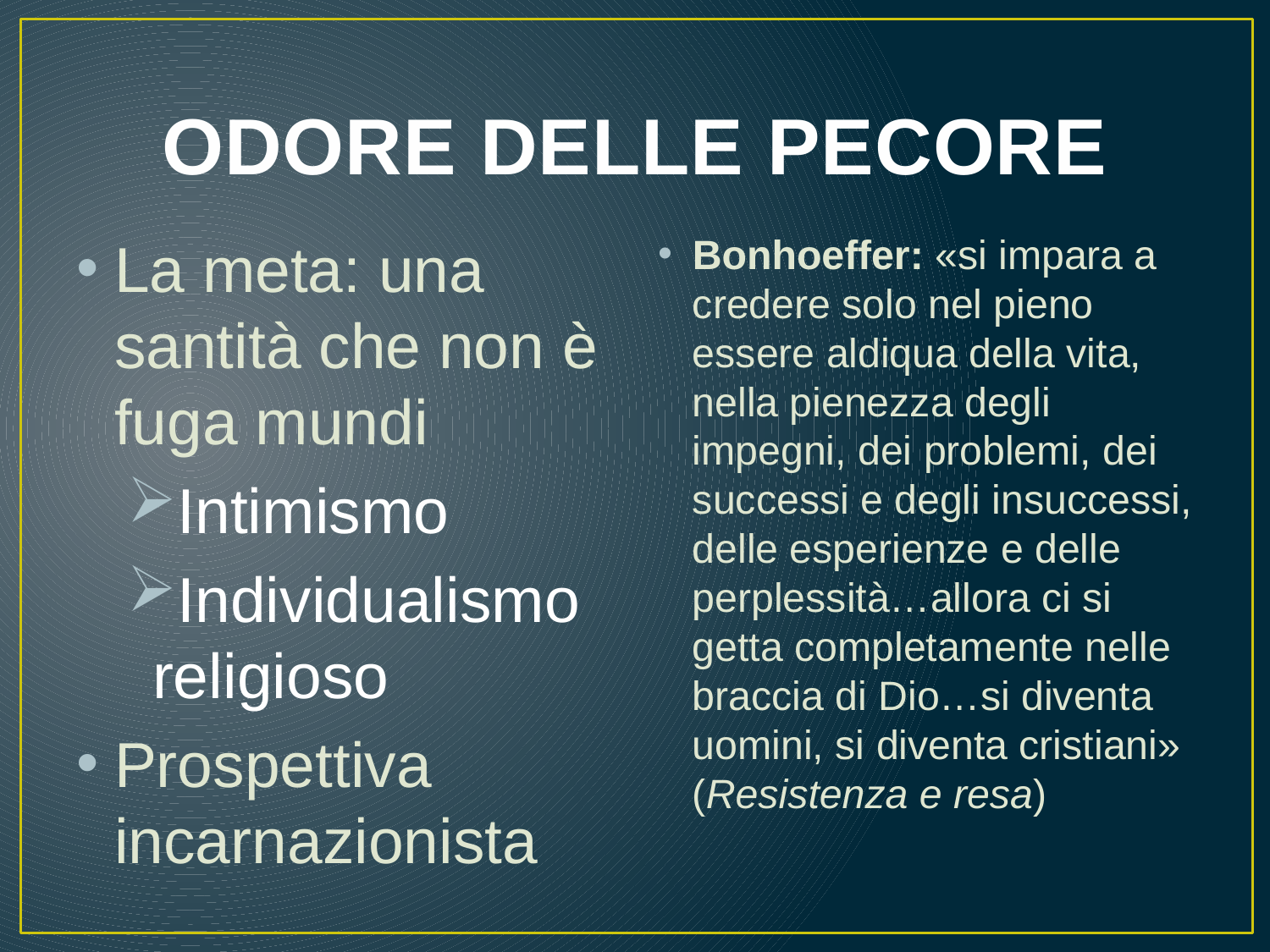

# ODORE DELLE PECORE
La meta: una santità che non è fuga mundi
Intimismo
Individualismo religioso
Prospettiva incarnazionista
Bonhoeffer: «si impara a credere solo nel pieno essere aldiqua della vita, nella pienezza degli impegni, dei problemi, dei successi e degli insuccessi, delle esperienze e delle perplessità…allora ci si getta completamente nelle braccia di Dio…si diventa uomini, si diventa cristiani» (Resistenza e resa)